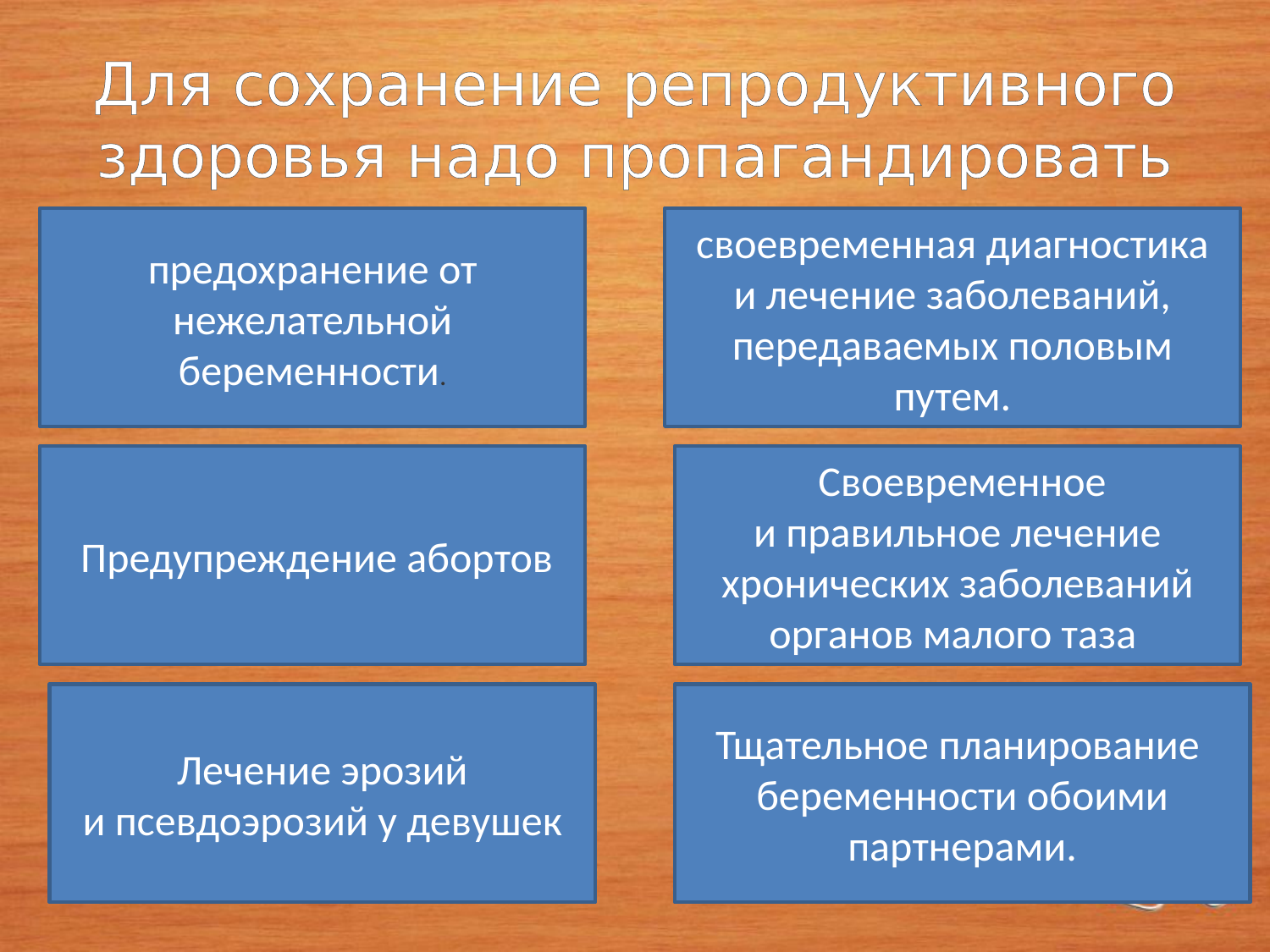

# Для сохранение репродуктивного здоровья надо пропагандировать
предохранение от нежелательной беременности.
своевременная диагностика и лечение заболеваний, передаваемых половым путем.
 Предупреждение абортов
 Своевременное и правильное лечение хронических заболеваний органов малого таза
Лечение эрозий и псевдоэрозий у девушек
Тщательное планирование
беременности обоими партнерами.